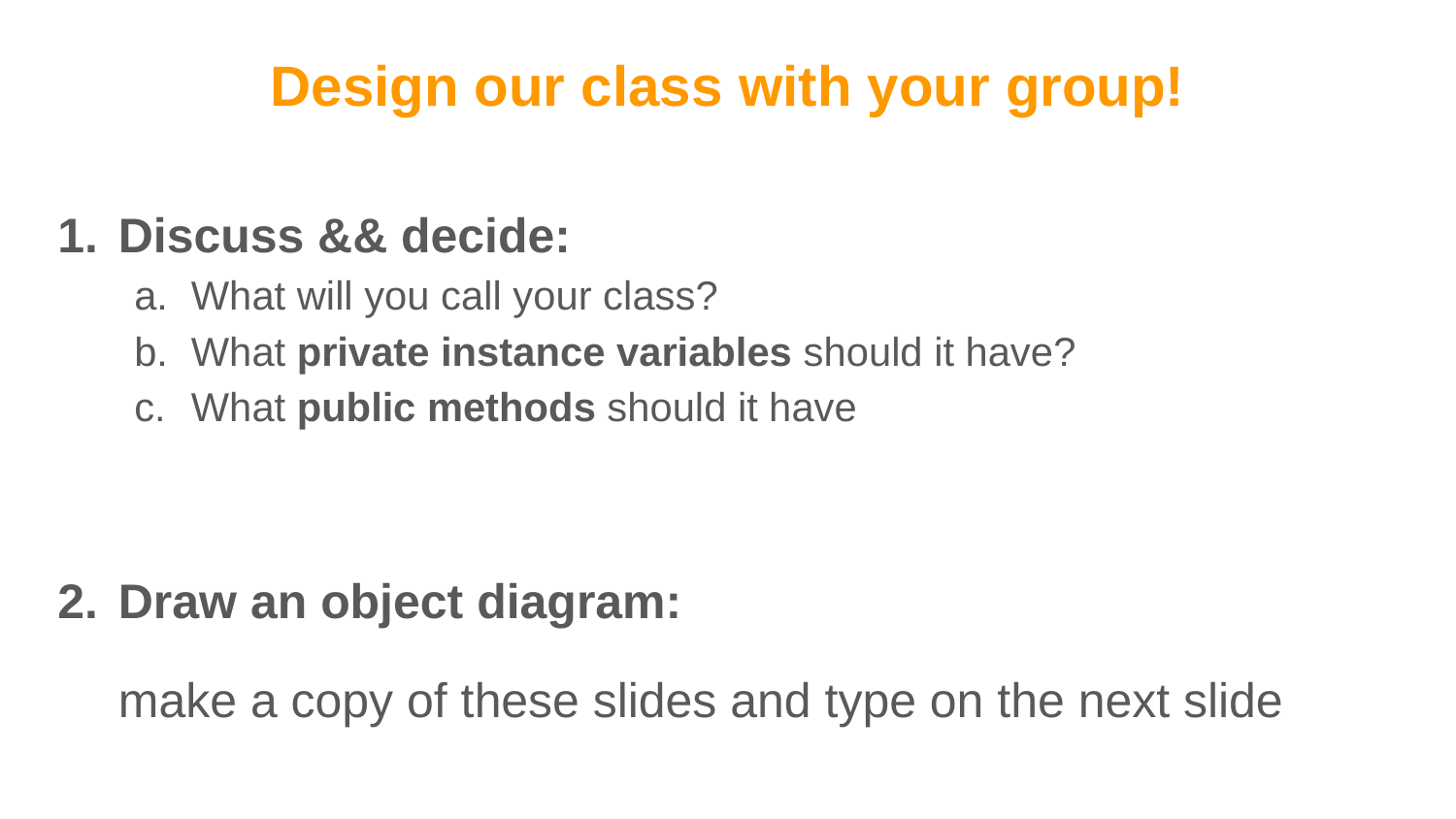

# Design our class with your group!
Discuss && decide:
What will you call your class?
What private instance variables should it have?
What public methods should it have

Draw an object diagram:
make a copy of these slides and type on the next slide